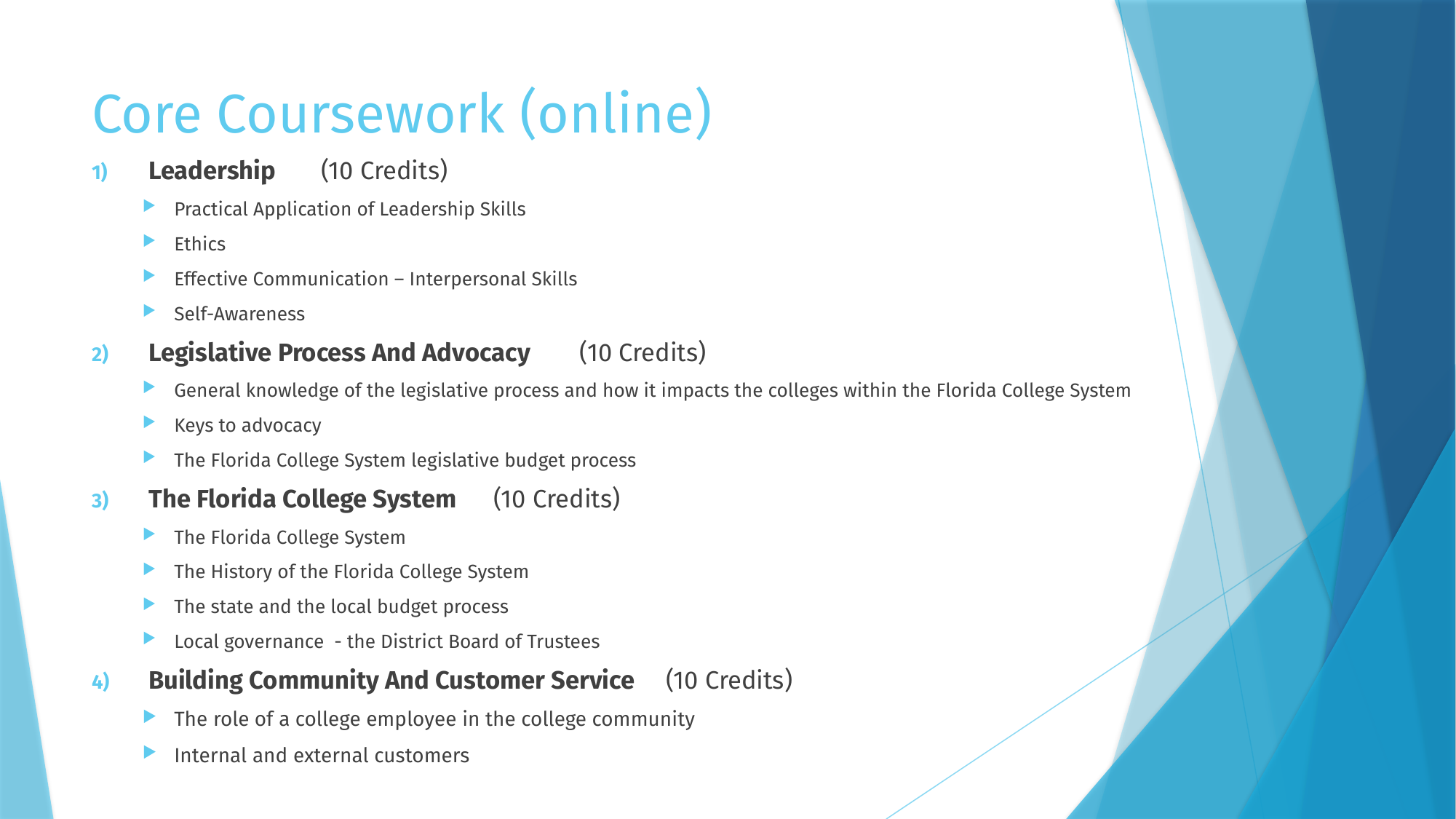

# Core Coursework (online)
Leadership 										(10 Credits)
Practical Application of Leadership Skills
Ethics
Effective Communication – Interpersonal Skills
Self-Awareness
Legislative Process And Advocacy 				(10 Credits)
General knowledge of the legislative process and how it impacts the colleges within the Florida College System
Keys to advocacy
The Florida College System legislative budget process
The Florida College System 						(10 Credits)
The Florida College System
The History of the Florida College System
The state and the local budget process
Local governance  - the District Board of Trustees
Building Community And Customer Service		(10 Credits)
The role of a college employee in the college community
Internal and external customers